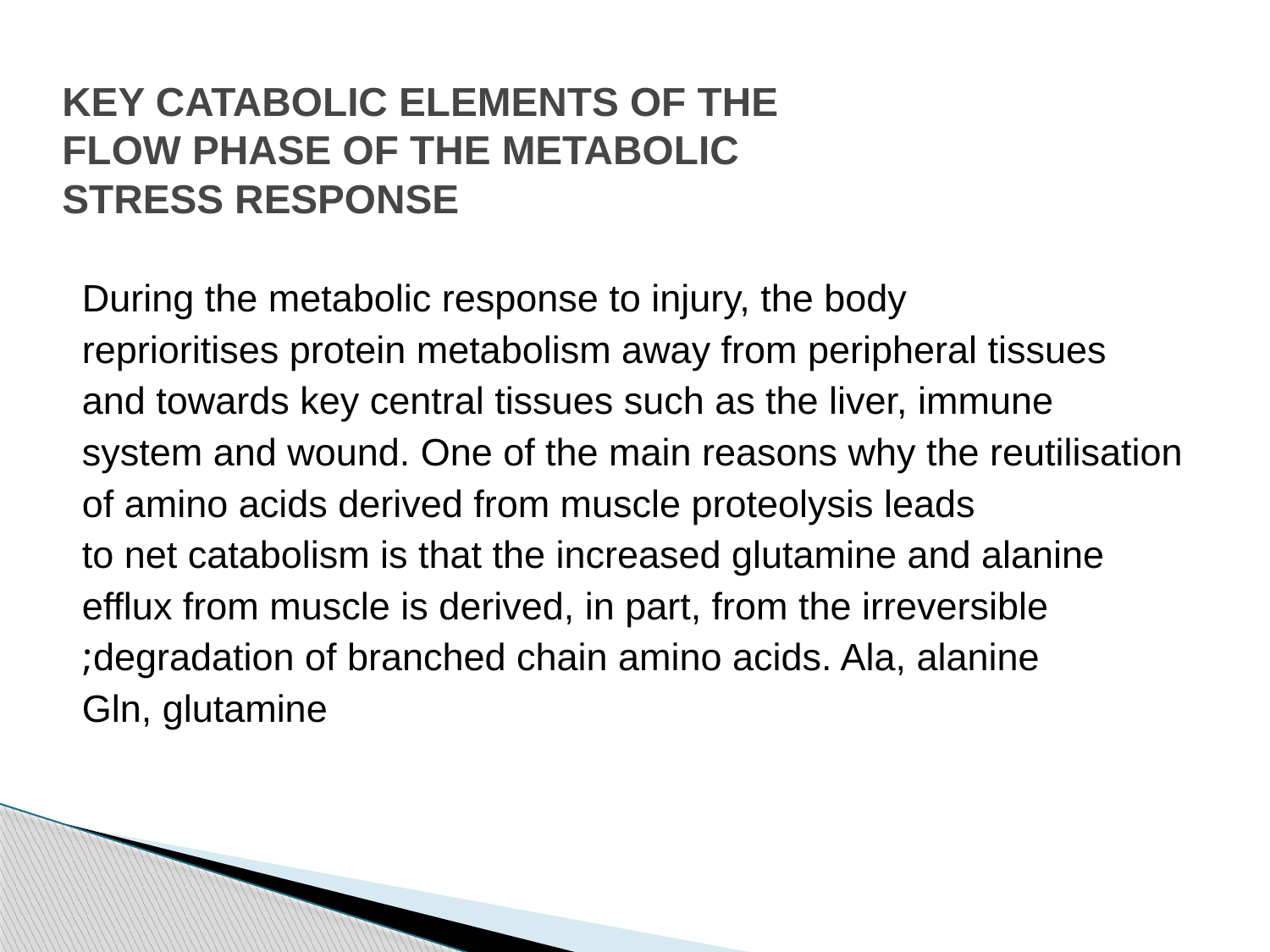

# KEY CATABOLIC ELEMENTS OF THE FLOW PHASE OF THE METABOLIC STRESS RESPONSE
During the metabolic response to injury, the body
reprioritises protein metabolism away from peripheral tissues
and towards key central tissues such as the liver, immune
system and wound. One of the main reasons why the reutilisation
of amino acids derived from muscle proteolysis leads
to net catabolism is that the increased glutamine and alanine
efflux from muscle is derived, in part, from the irreversible
degradation of branched chain amino acids. Ala, alanine;
Gln, glutamine